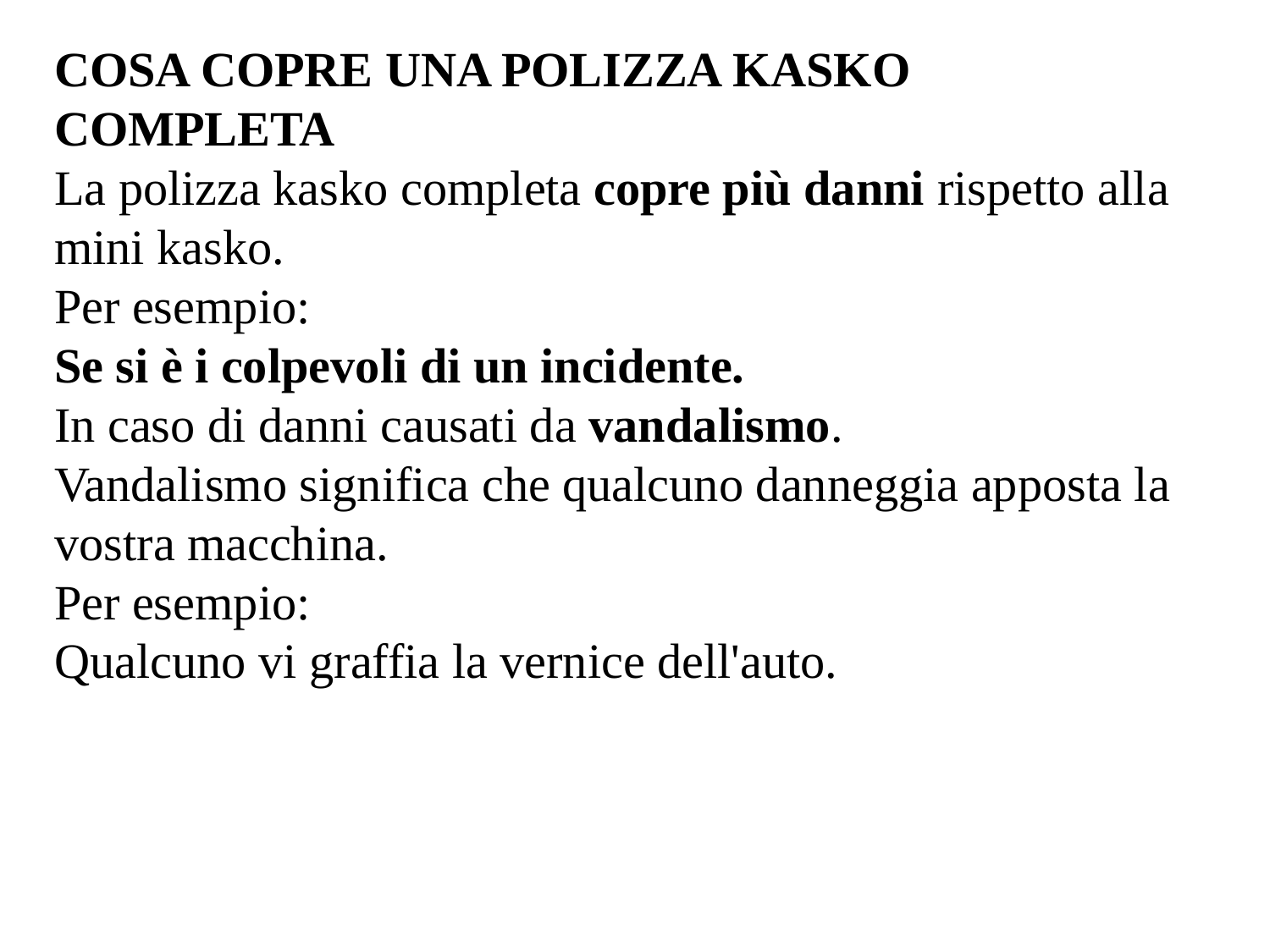

COSA COPRE UNA POLIZZA KASKO COMPLETA
La polizza kasko completa copre più danni rispetto alla mini kasko.
Per esempio:
Se si è i colpevoli di un incidente.
In caso di danni causati da vandalismo.
Vandalismo significa che qualcuno danneggia apposta la vostra macchina.
Per esempio:
Qualcuno vi graffia la vernice dell'auto.